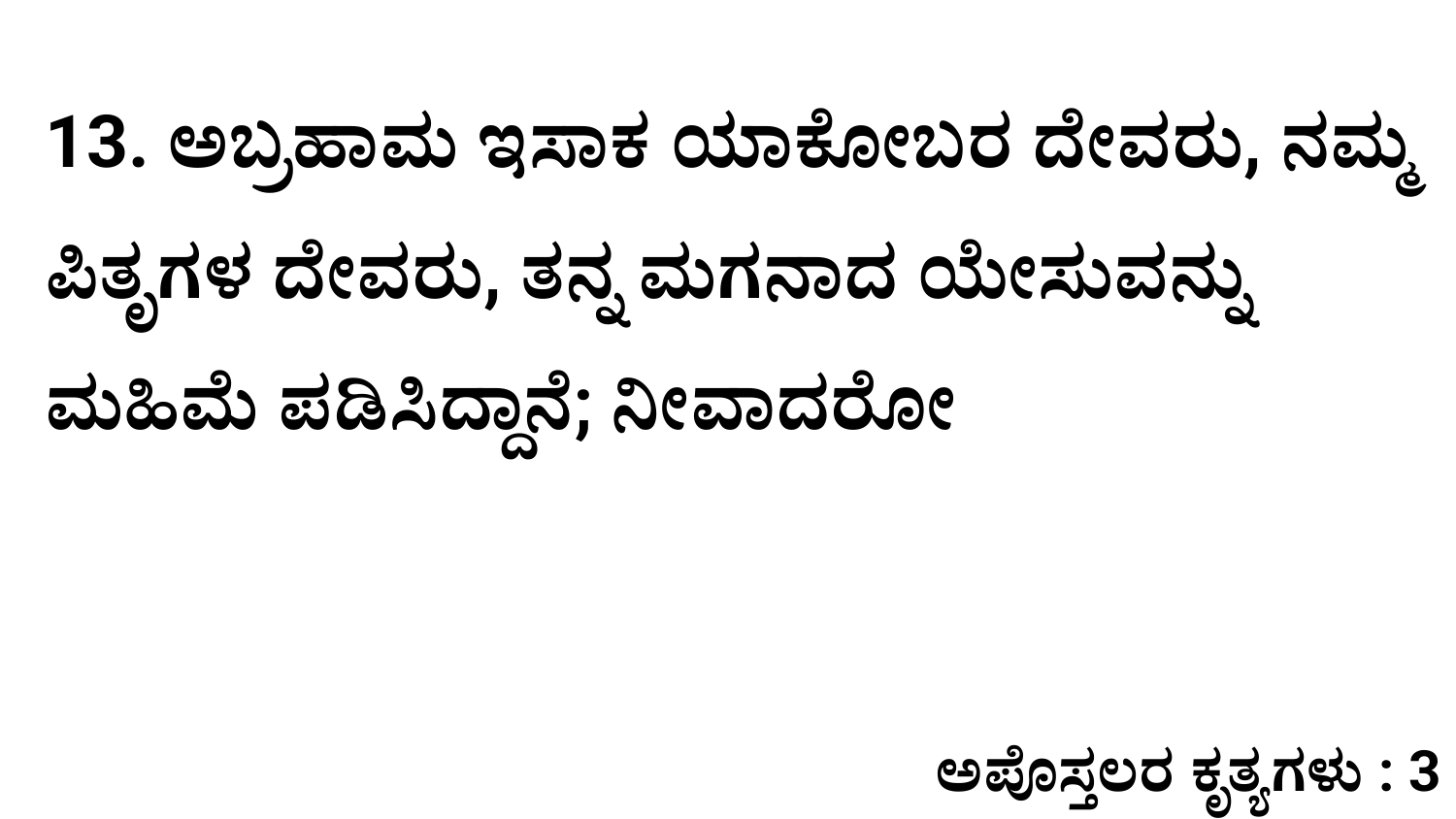

13. ಅಬ್ರಹಾಮ ಇಸಾಕ ಯಾಕೋಬರ ದೇವರು, ನಮ್ಮ ಪಿತೃಗಳ ದೇವರು, ತನ್ನ ಮಗನಾದ ಯೇಸುವನ್ನು ಮಹಿಮೆ ಪಡಿಸಿದ್ದಾನೆ; ನೀವಾದರೋ
ಅಪೊಸ್ತಲರ ಕೃತ್ಯಗಳು : 3